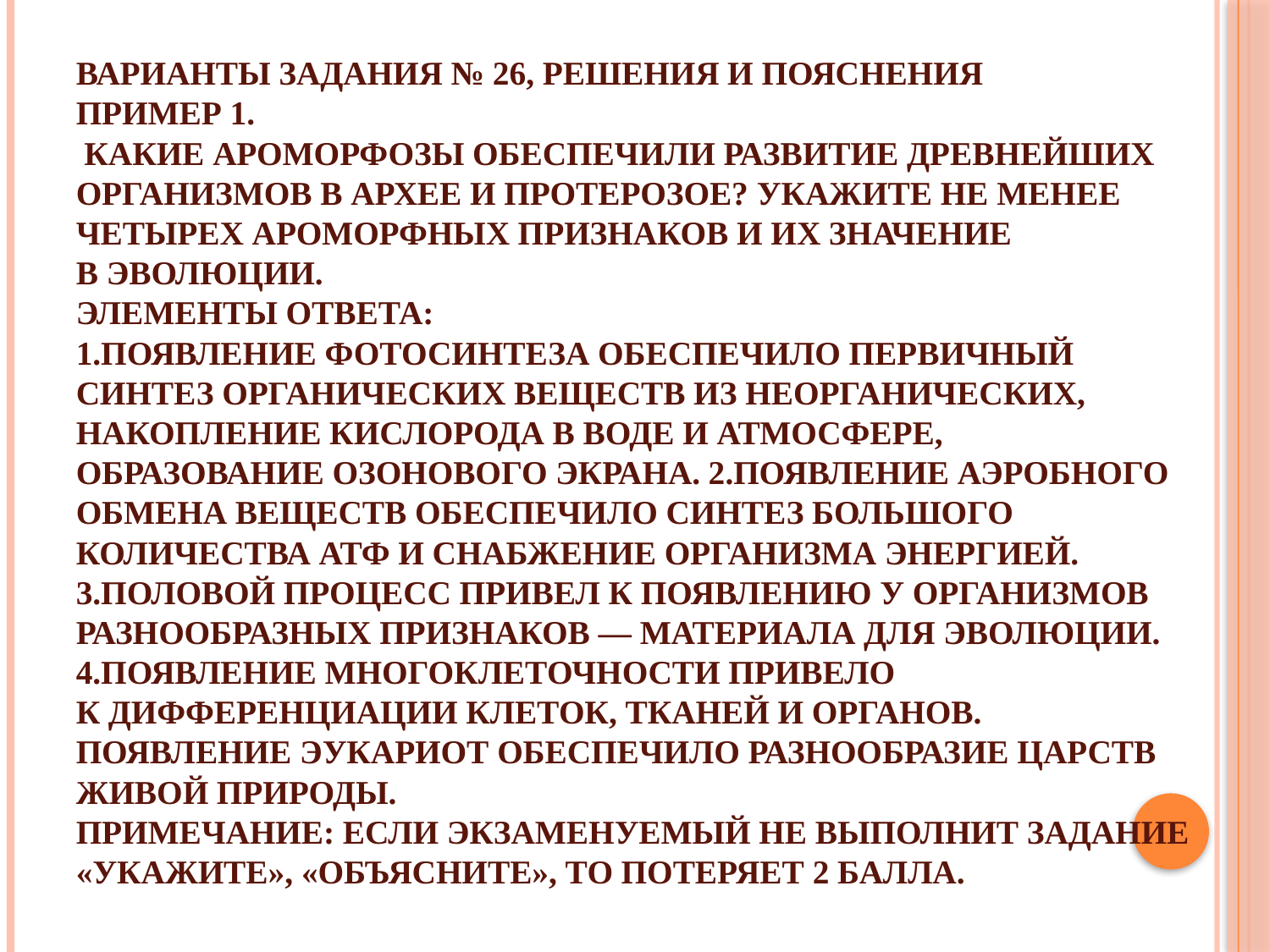

# Варианты задания № 26, решения и пояснения Пример 1. Какие ароморфозы обеспечили развитие древнейших организмов в архее и протерозое? Укажите не менее четырех ароморфных признаков и их значение в эволюции. Элементы ответа: 1.Появление фотосинтеза обеспечило первичный синтез органических веществ из неорганических, накопление кислорода в воде и атмосфере, образование озонового экрана. 2.Появление аэробного обмена веществ обеспечило синтез большого количества АТФ и снабжение организма энергией. 3.Половой процесс привел к появлению у организмов разнообразных признаков — материала для эволюции. 4.Появление многоклеточности привело к дифференциации клеток, тканей и органов. Появление эукариот обеспечило разнообразие царств живой природы. Примечание: если экзаменуемый не выполнит задание «Укажите», «Объясните», то потеряет 2 балла.